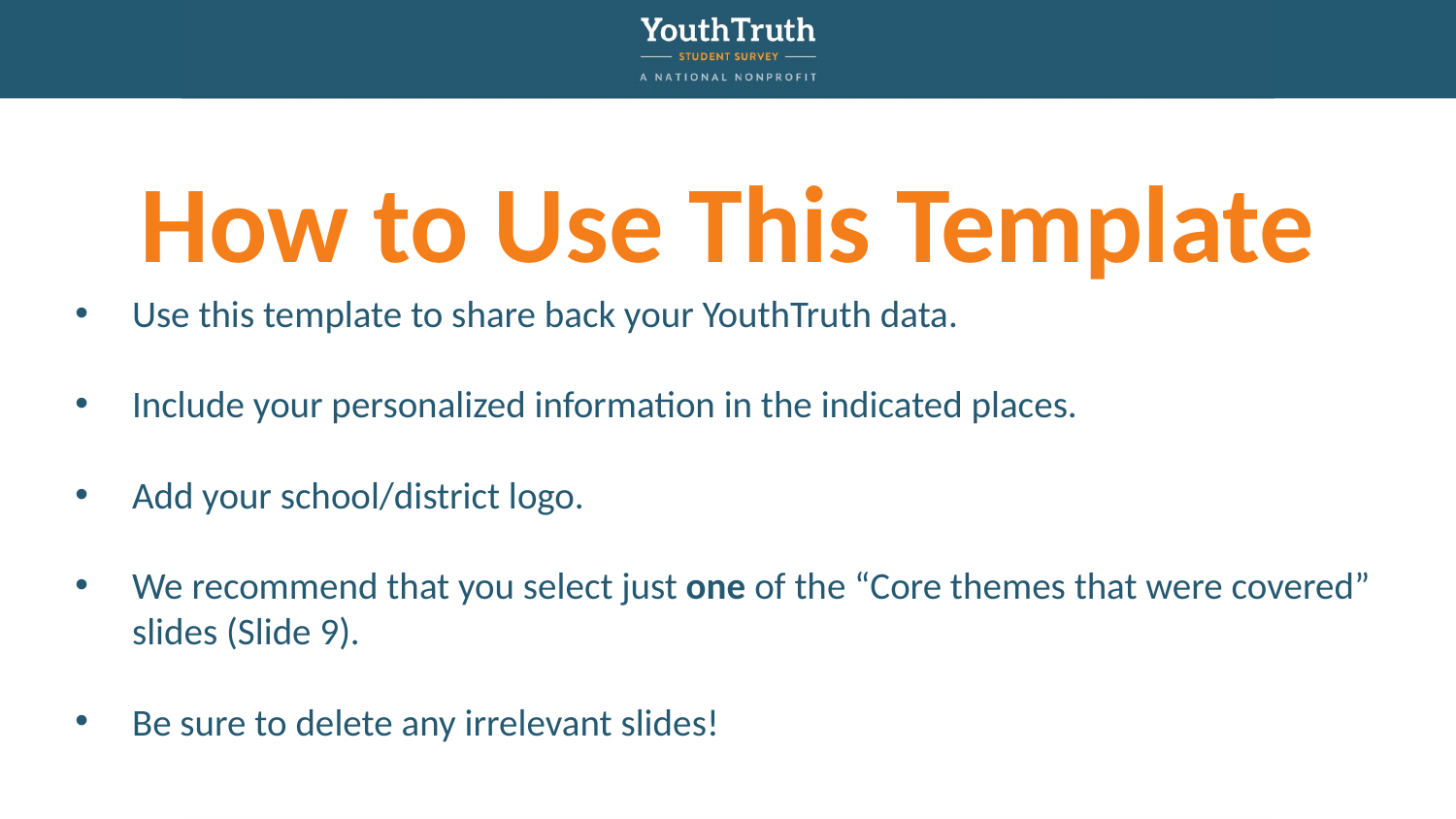

How to Use This Template
Use this template to share back your YouthTruth data.
Include your personalized information in the indicated places.
Add your school/district logo.
We recommend that you select just one of the “Core themes that were covered” slides (Slide 9).
Be sure to delete any irrelevant slides!